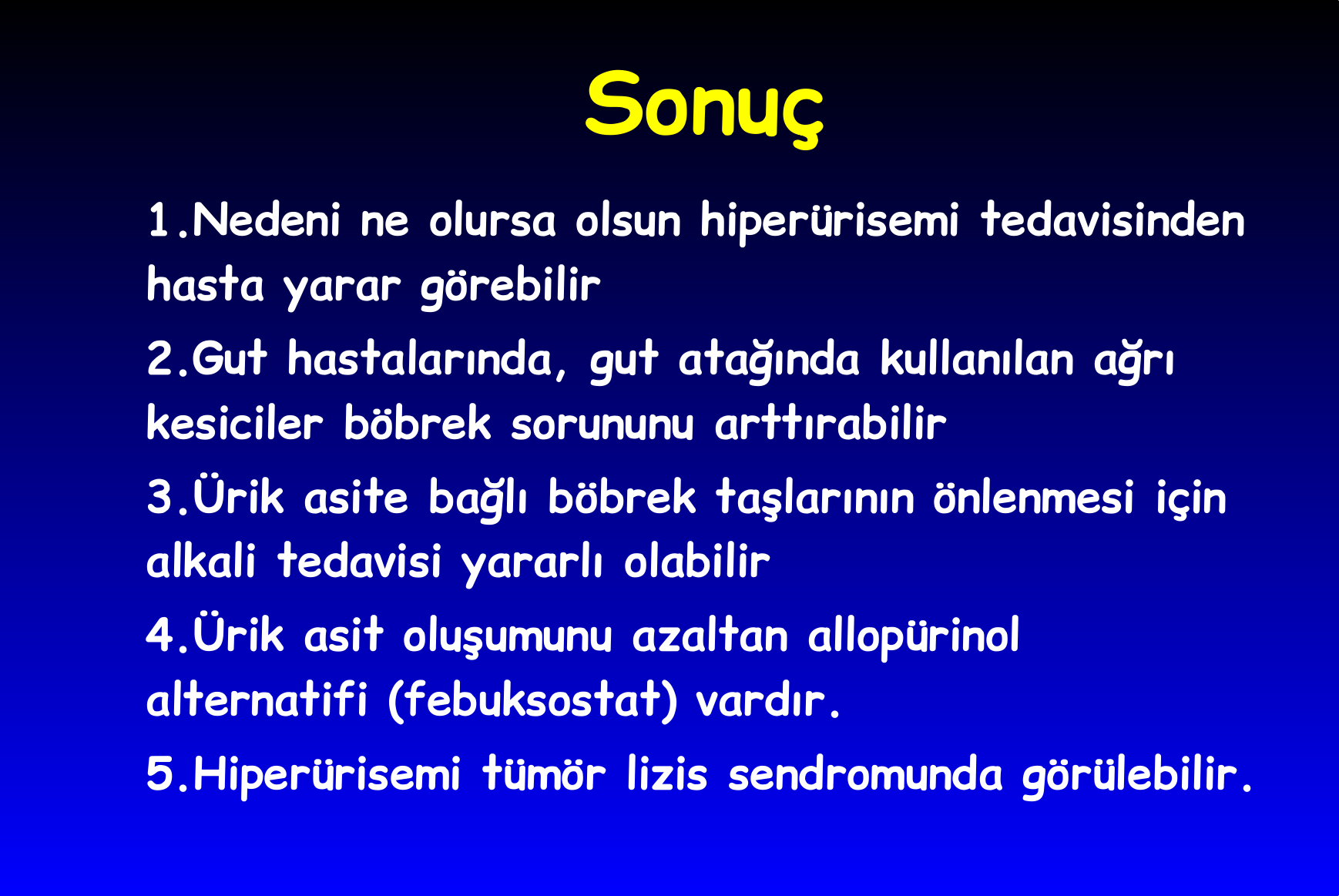

# Sonuç
1.Nedeni ne olursa olsun hiperürisemi tedavisinden hasta yarar görebilir
2.Gut hastalarında, gut atağında kullanılan ağrı kesiciler böbrek sorununu arttırabilir
3.Ürik asite bağlı böbrek taşlarının önlenmesi için alkali tedavisi yararlı olabilir
4.Ürik asit oluşumunu azaltan allopürinol alternatifi (febuksostat) vardır.
5.Hiperürisemi tümör lizis sendromunda görülebilir.